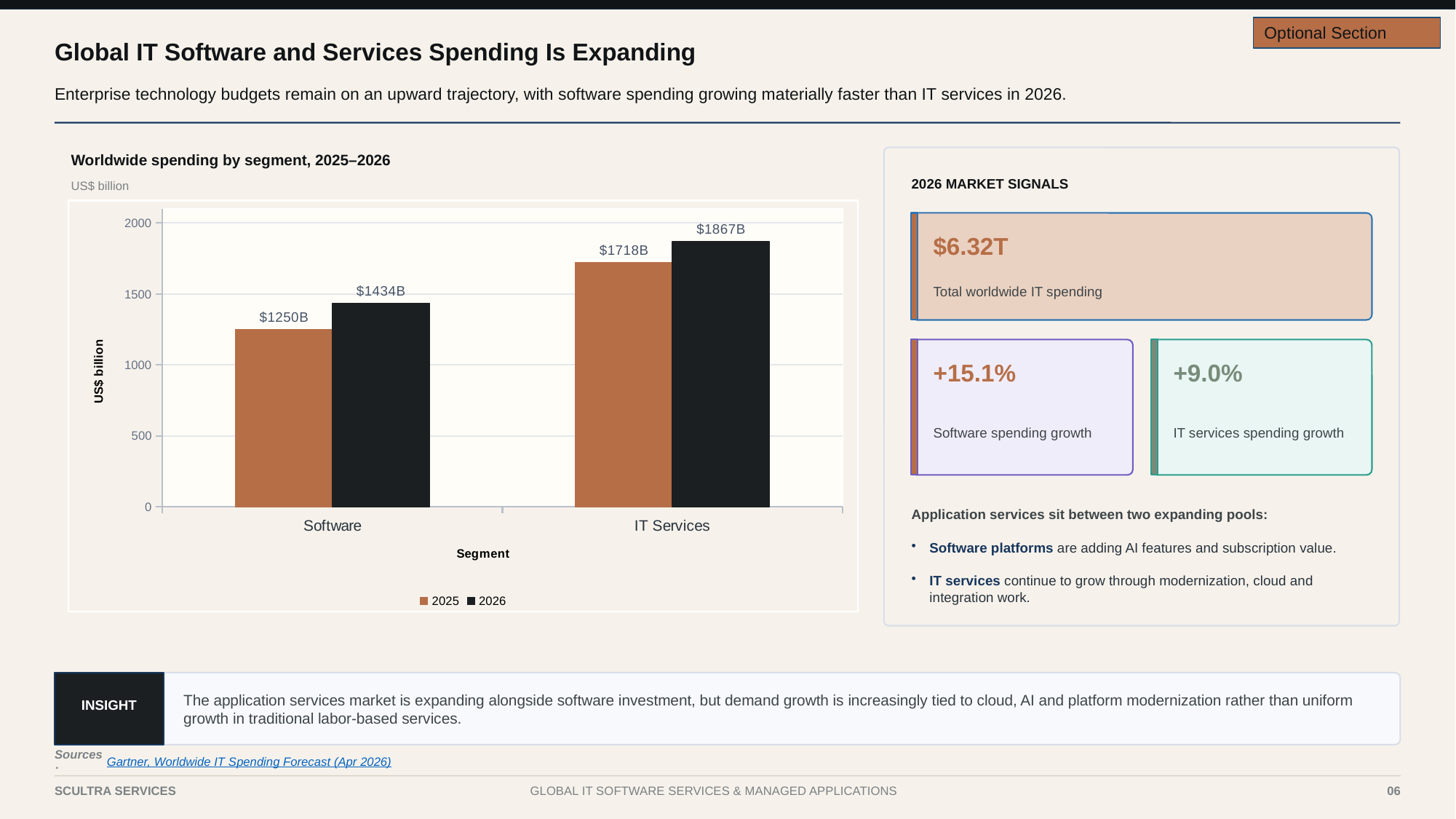

Optional Section
Global IT Software and Services Spending Is Expanding
Enterprise technology budgets remain on an upward trajectory, with software spending growing materially faster than IT services in 2026.

Worldwide spending by segment, 2025–2026

2026 MARKET SIGNALS
US$ billion

### Chart

| Category | 2025 | 2026 |
|---|---|---|
| Software | 1249.5 | 1433.6 |
| IT Services | 1717.6 | 1866.9 |

$6.32T
Total worldwide IT spending

+15.1%
+9.0%
Software spending growth
IT services spending growth
Application services sit between two expanding pools:
Software platforms are adding AI features and subscription value.

IT services continue to grow through modernization, cloud and integration work.

The application services market is expanding alongside software investment, but demand growth is increasingly tied to cloud, AI and platform modernization rather than uniform growth in traditional labor-based services.
INSIGHT
Sources:
Gartner, Worldwide IT Spending Forecast (Apr 2026)

6
SCULTRA SERVICES
GLOBAL IT SOFTWARE SERVICES & MANAGED APPLICATIONS
06